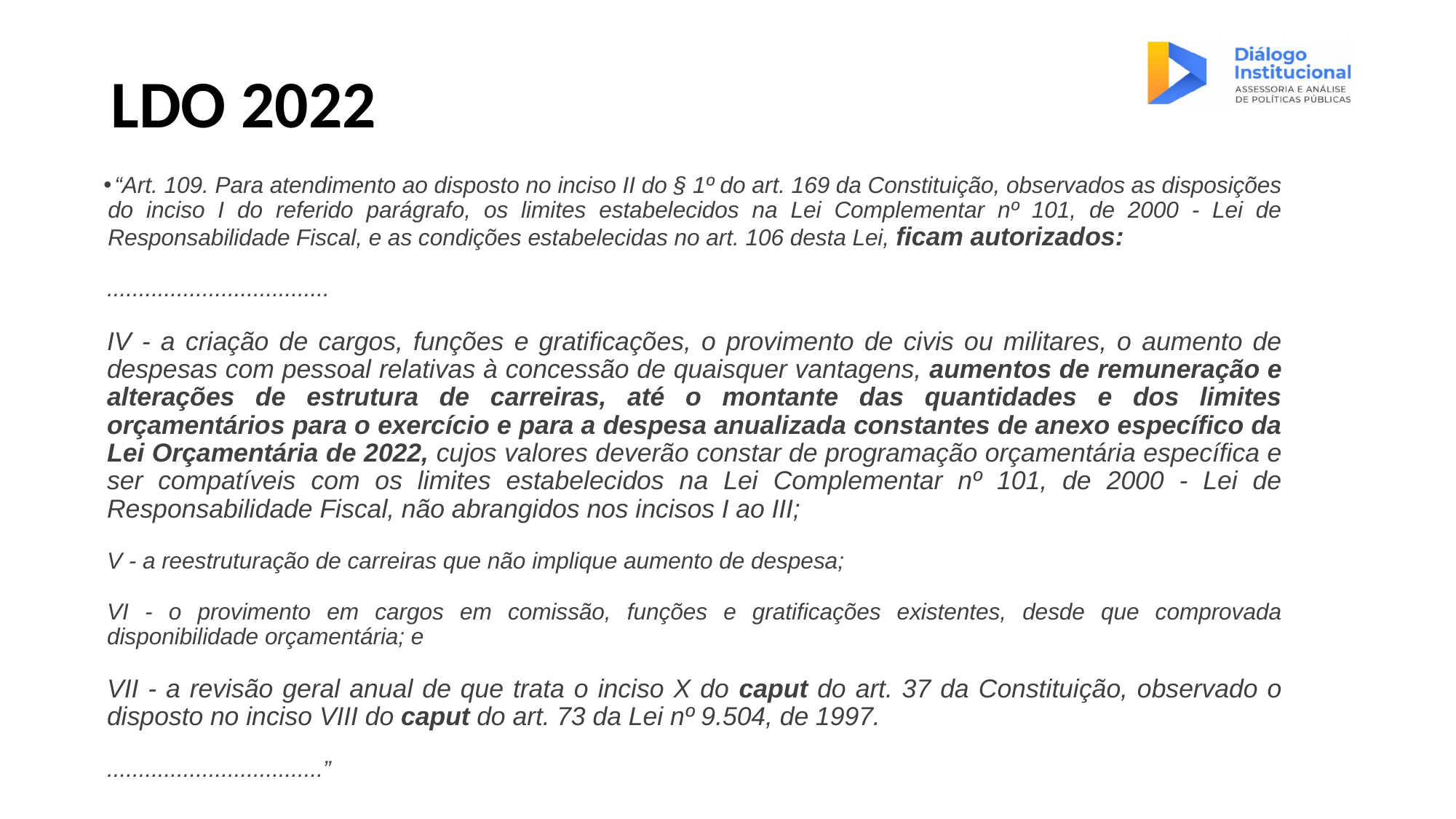

# LDO 2022
“Art. 109. Para atendimento ao disposto no inciso II do § 1º do art. 169 da Constituição, observados as disposições do inciso I do referido parágrafo, os limites estabelecidos na Lei Complementar nº 101, de 2000 - Lei de Responsabilidade Fiscal, e as condições estabelecidas no art. 106 desta Lei, ficam autorizados:
...................................
IV - a criação de cargos, funções e gratificações, o provimento de civis ou militares, o aumento de despesas com pessoal relativas à concessão de quaisquer vantagens, aumentos de remuneração e alterações de estrutura de carreiras, até o montante das quantidades e dos limites orçamentários para o exercício e para a despesa anualizada constantes de anexo específico da Lei Orçamentária de 2022, cujos valores deverão constar de programação orçamentária específica e ser compatíveis com os limites estabelecidos na Lei Complementar nº 101, de 2000 - Lei de Responsabilidade Fiscal, não abrangidos nos incisos I ao III;
V - a reestruturação de carreiras que não implique aumento de despesa;
VI - o provimento em cargos em comissão, funções e gratificações existentes, desde que comprovada disponibilidade orçamentária; e
VII - a revisão geral anual de que trata o inciso X do caput do art. 37 da Constituição, observado o disposto no inciso VIII do caput do art. 73 da Lei nº 9.504, de 1997.
..................................”